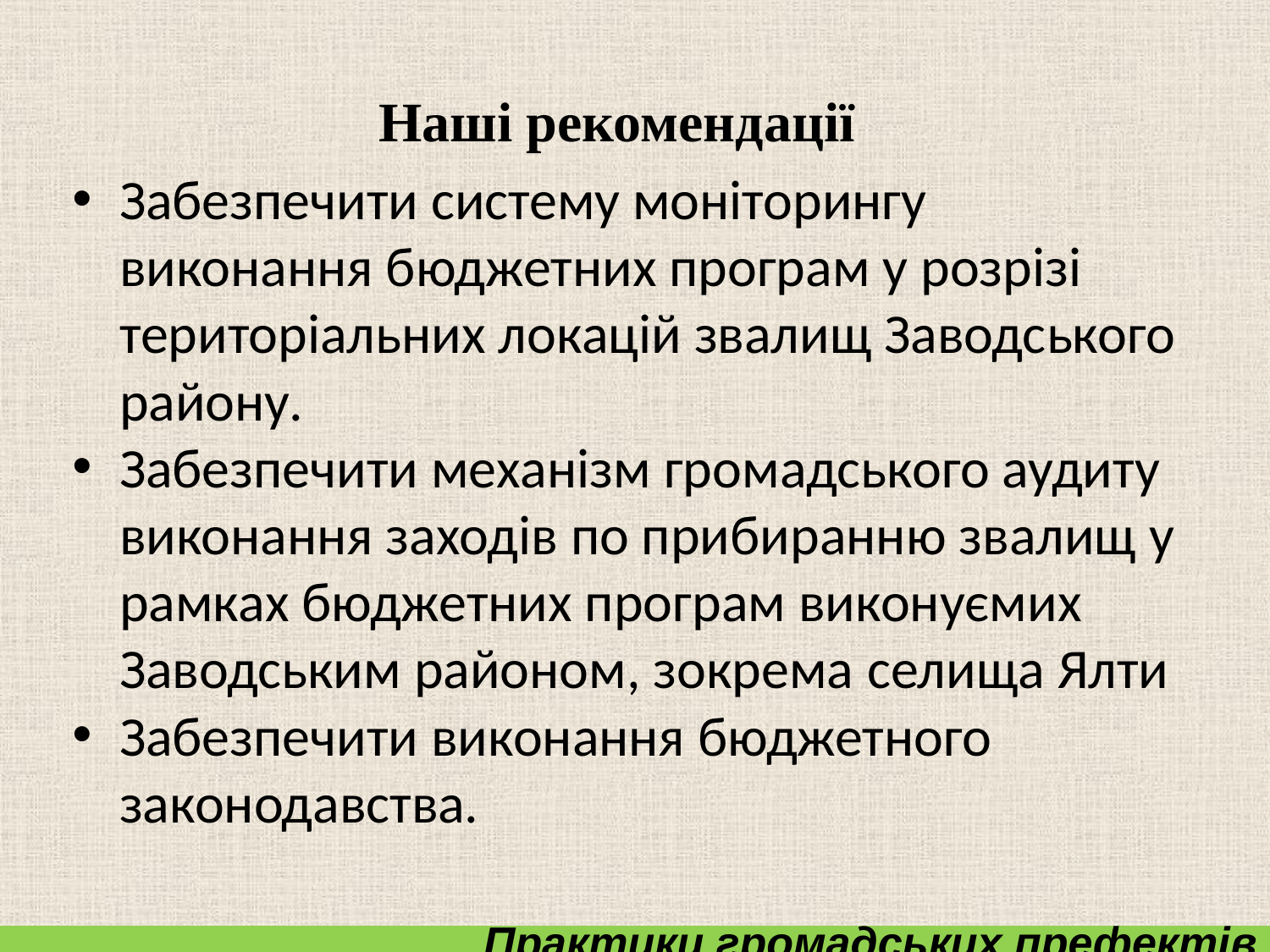

Наші рекомендації
Забезпечити систему моніторингу виконання бюджетних програм у розрізі територіальних локацій звалищ Заводського району.
Забезпечити механізм громадського аудиту виконання заходів по прибиранню звалищ у рамках бюджетних програм виконуємих Заводським районом, зокрема селища Ялти
Забезпечити виконання бюджетного законодавства.

Практики громадських префектів